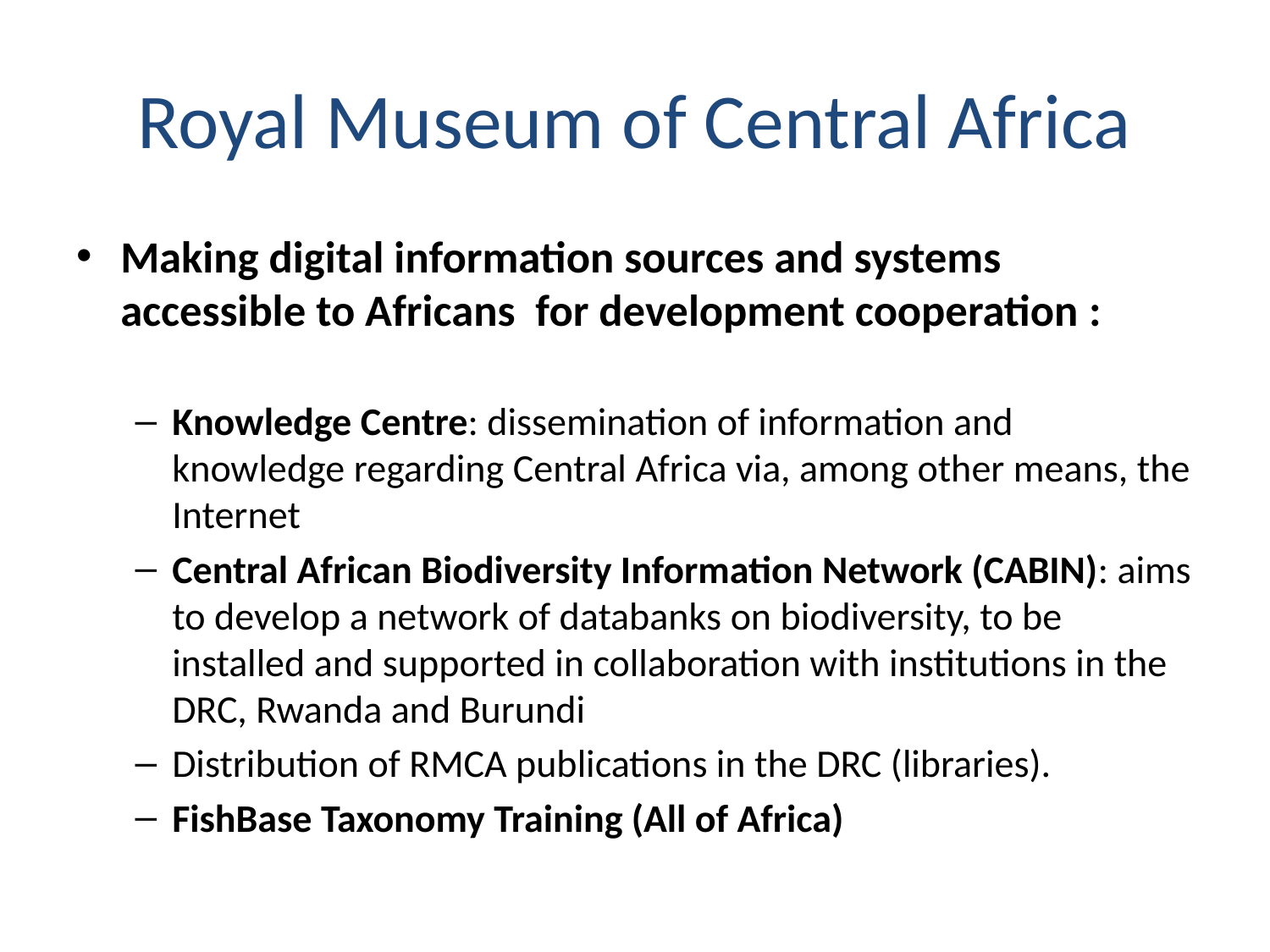

# Royal Museum of Central Africa
Making digital information sources and systems accessible to Africans  for development cooperation :
Knowledge Centre: dissemination of information and knowledge regarding Central Africa via, among other means, the Internet
Central African Biodiversity Information Network (CABIN): aims to develop a network of databanks on biodiversity, to be installed and supported in collaboration with institutions in the DRC, Rwanda and Burundi
Distribution of RMCA publications in the DRC (libraries).
FishBase Taxonomy Training (All of Africa)